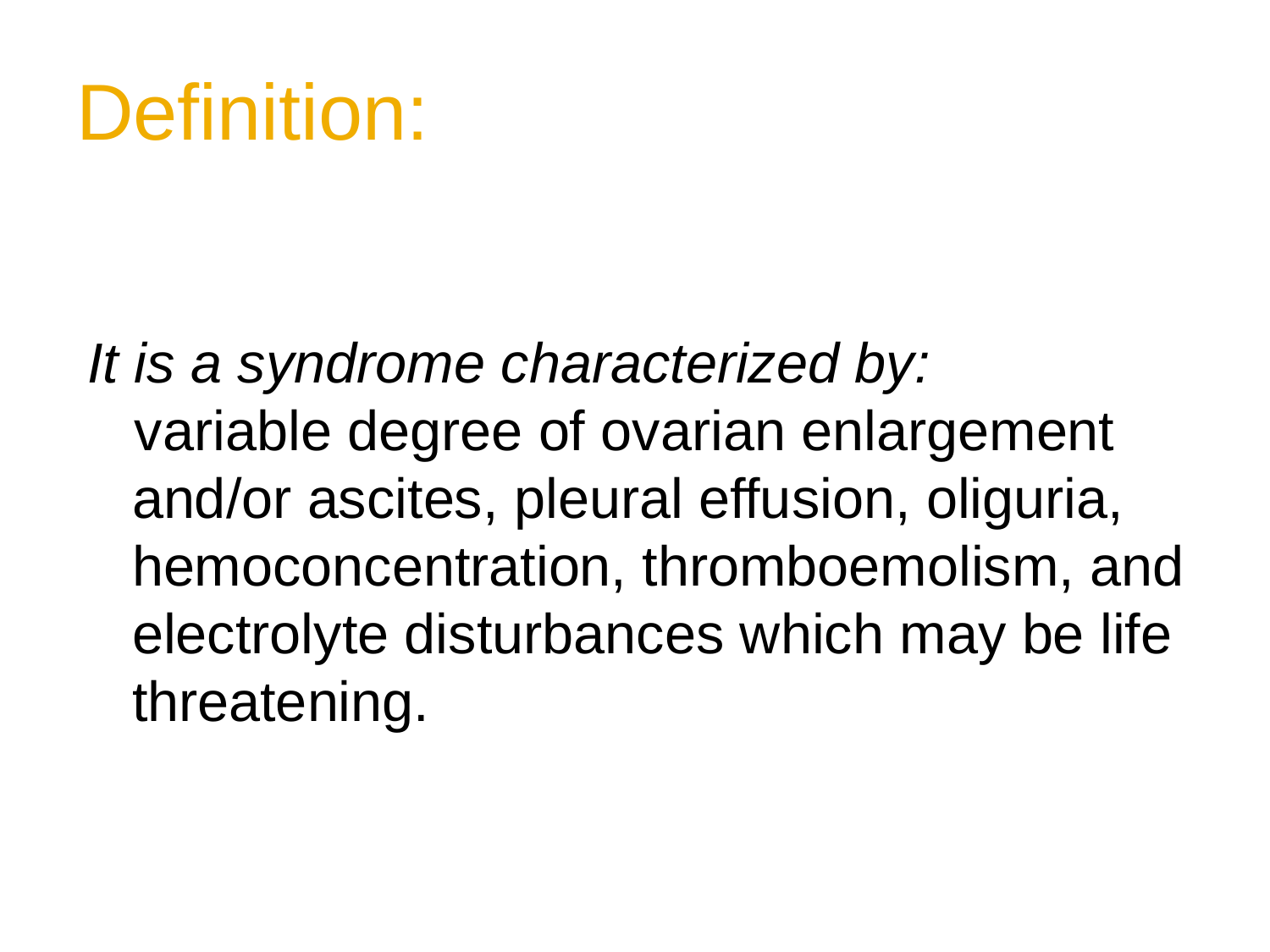

# Definition:

It is a syndrome characterized by:
   variable degree of ovarian enlargement and/or ascites, pleural effusion, oliguria, hemoconcentration, thromboemolism, and electrolyte disturbances which may be life threatening.